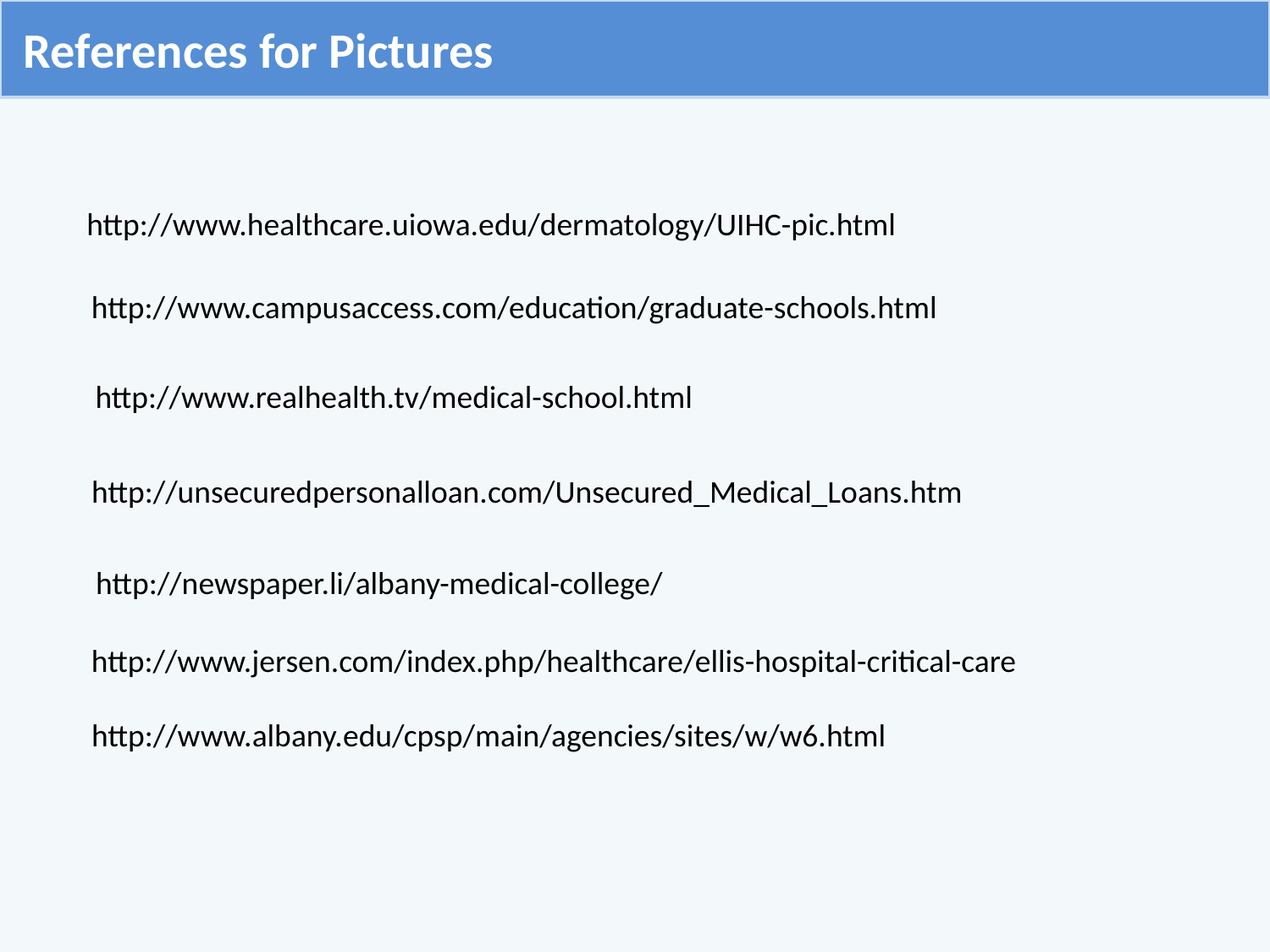

References for Pictures
http://www.healthcare.uiowa.edu/dermatology/UIHC-pic.html
http://www.campusaccess.com/education/graduate-schools.html
http://www.realhealth.tv/medical-school.html
http://unsecuredpersonalloan.com/Unsecured_Medical_Loans.htm
http://newspaper.li/albany-medical-college/
http://www.jersen.com/index.php/healthcare/ellis-hospital-critical-care
http://www.albany.edu/cpsp/main/agencies/sites/w/w6.html